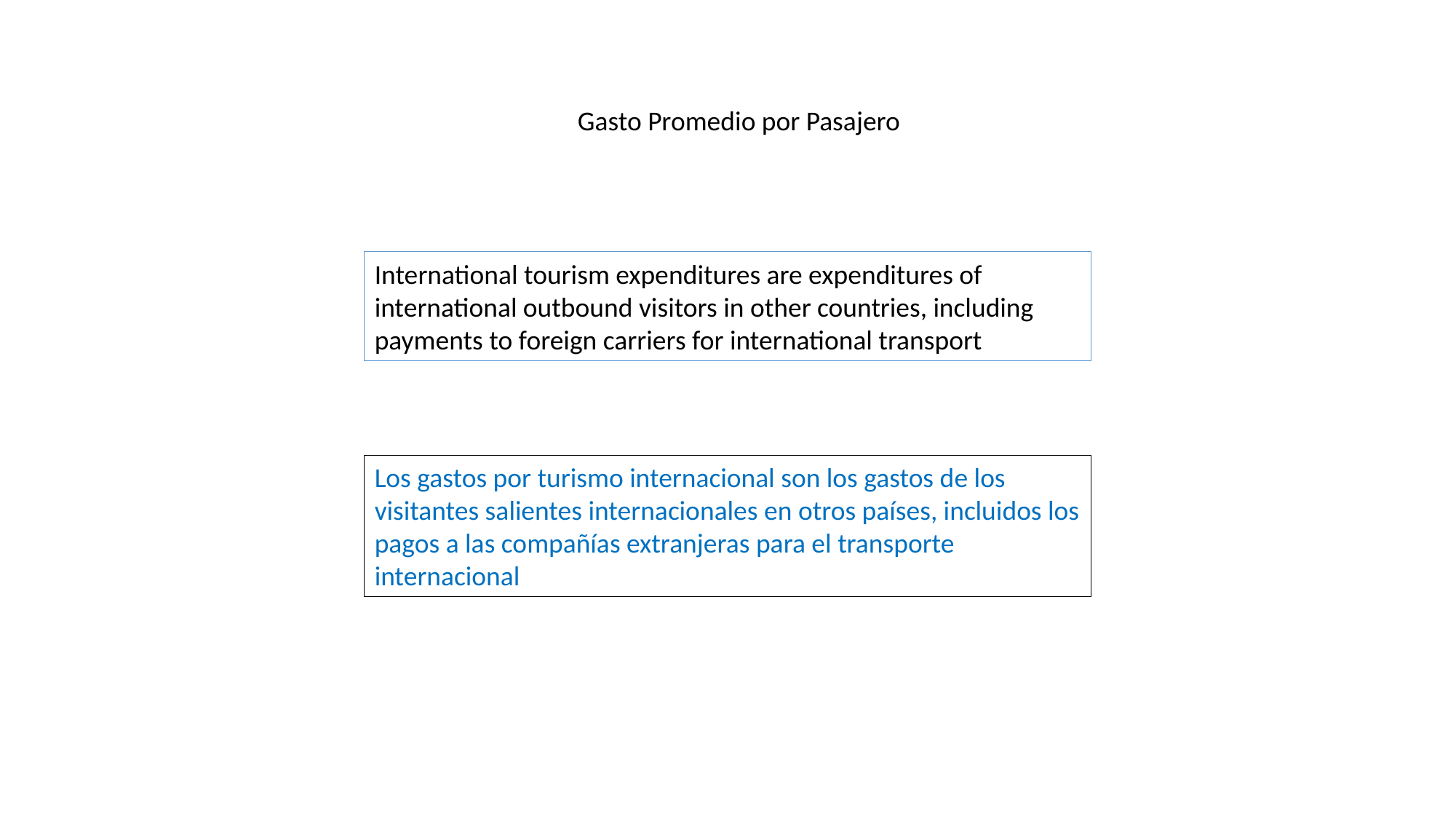

Gasto Promedio por Pasajero
International tourism expenditures are expenditures of international outbound visitors in other countries, including payments to foreign carriers for international transport
Los gastos por turismo internacional son los gastos de los visitantes salientes internacionales en otros países, incluidos los pagos a las compañías extranjeras para el transporte internacional